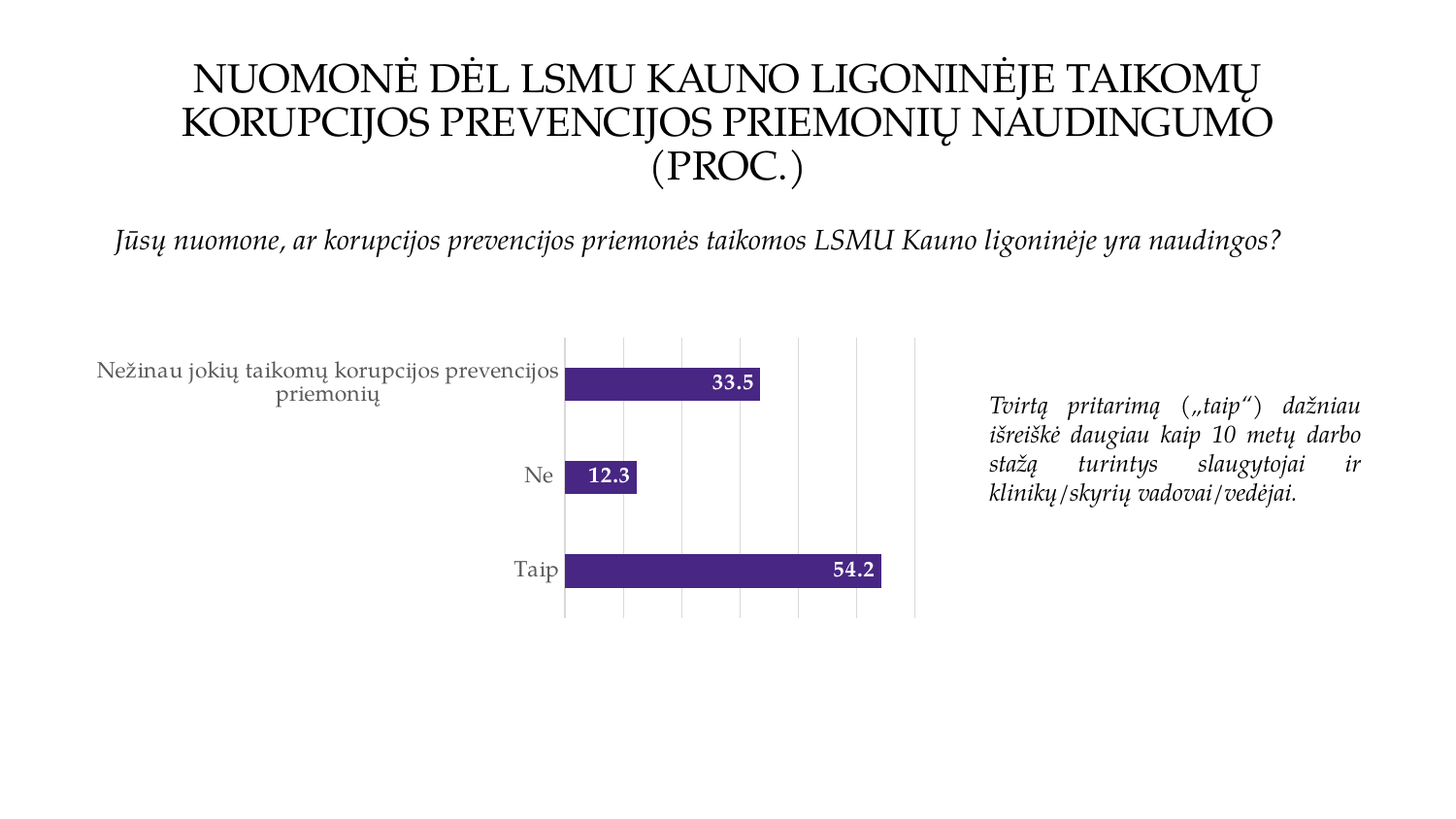

# NUOMONĖ DĖL LSMU KAUNO LIGONINĖJE TAIKOMŲ KORUPCIJOS PREVENCIJOS PRIEMONIŲ NAUDINGUMO (PROC.)
Jūsų nuomone, ar korupcijos prevencijos priemonės taikomos LSMU Kauno ligoninėje yra naudingos?

### Chart

| Category | Series 1 |
|---|---|
| Taip | 54.2 |
| Ne  | 12.3 |
| Nežinau jokių taikomų korupcijos prevencijos priemonių | 33.5 |
Tvirtą pritarimą („taip“) dažniau išreiškė daugiau kaip 10 metų darbo stažą turintys slaugytojai ir klinikų/skyrių vadovai/vedėjai.